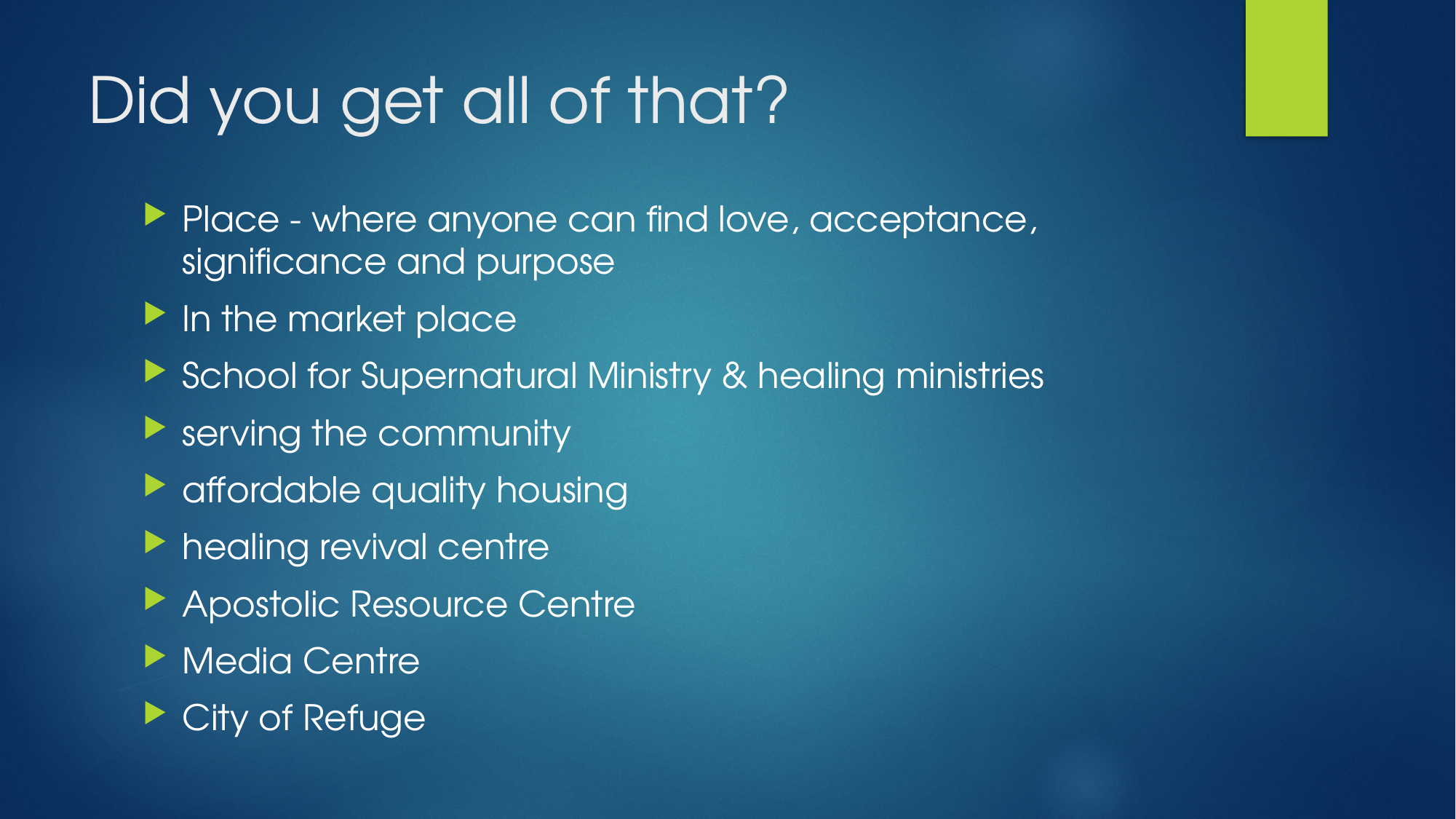

# Did you get all of that?
Place - where anyone can find love, acceptance, significance and purpose
In the market place
School for Supernatural Ministry & healing ministries
serving the community
affordable quality housing
healing revival centre
Apostolic Resource Centre
Media Centre
City of Refuge